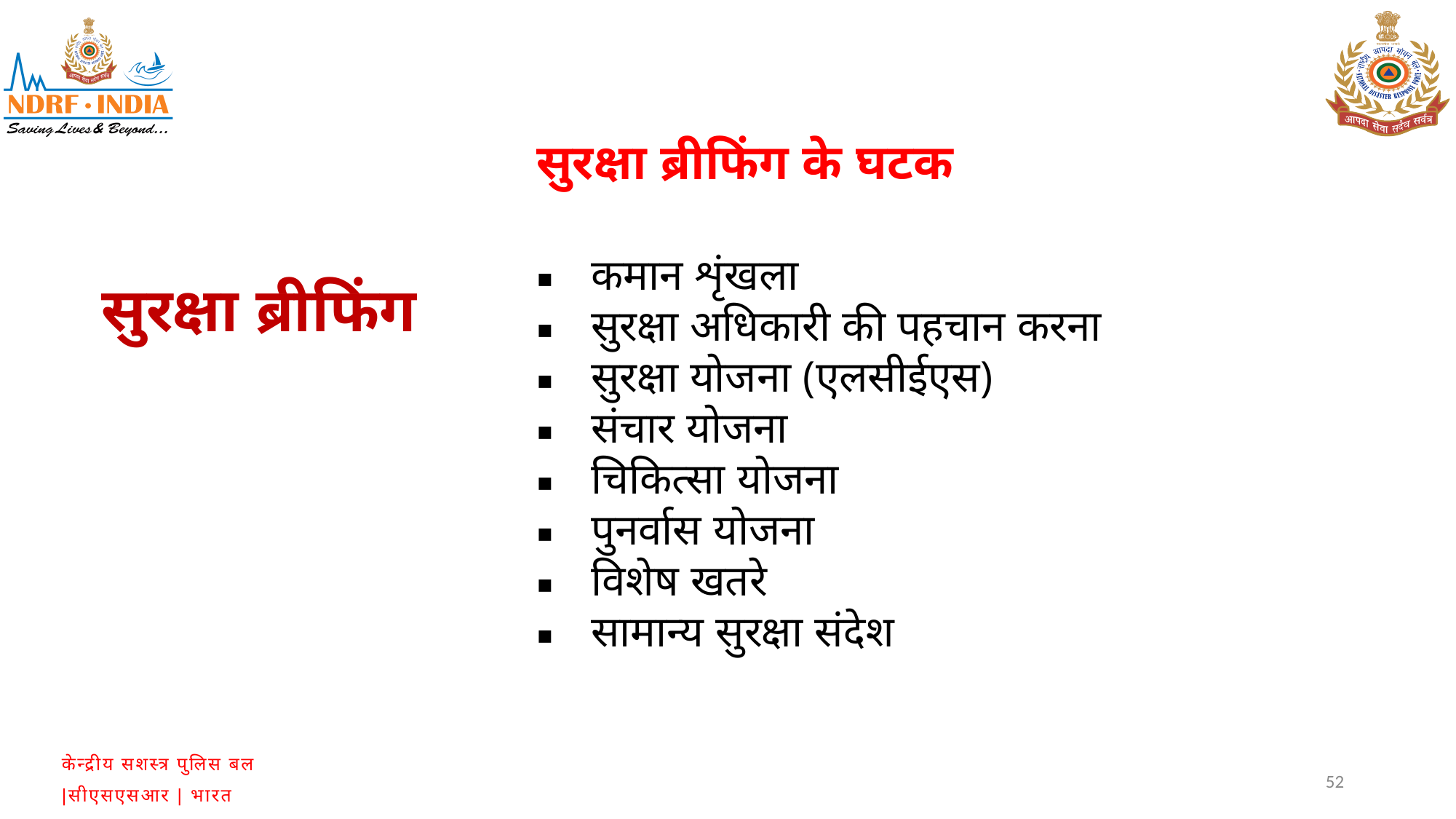

सुरक्षा ब्रीफिंग के घटक

कमान शृंखला
सुरक्षा अधिकारी की पहचान करना
सुरक्षा योजना (एलसीईएस)
संचार योजना
चिकित्सा योजना
पुनर्वास योजना
विशेष खतरे
सामान्य सुरक्षा संदेश
सुरक्षा ब्रीफिंग
52